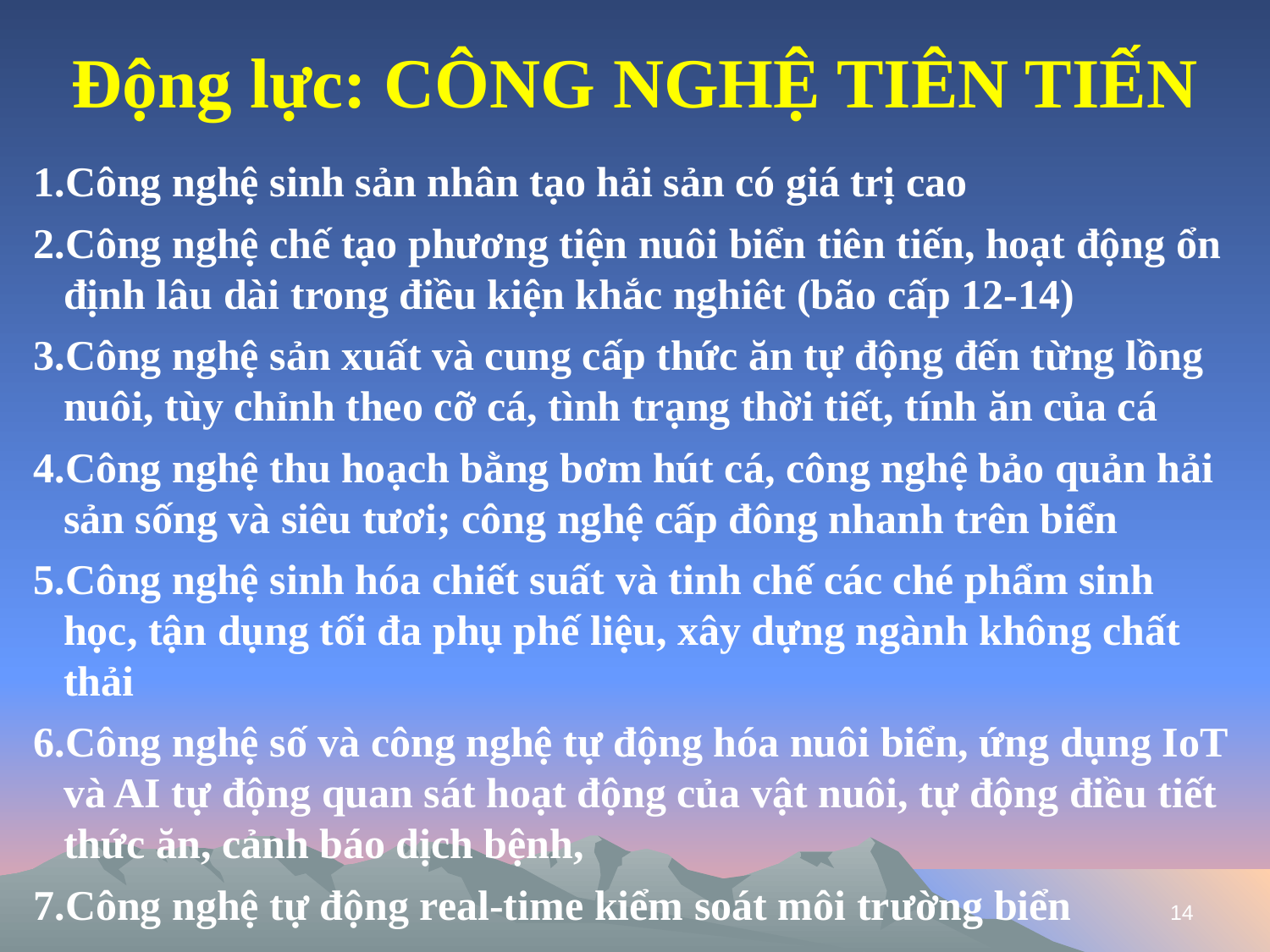

# Động lực: CÔNG NGHỆ TIÊN TIẾN
Công nghệ sinh sản nhân tạo hải sản có giá trị cao
Công nghệ chế tạo phương tiện nuôi biển tiên tiến, hoạt động ổn định lâu dài trong điều kiện khắc nghiêt (bão cấp 12-14)
Công nghệ sản xuất và cung cấp thức ăn tự động đến từng lồng nuôi, tùy chỉnh theo cỡ cá, tình trạng thời tiết, tính ăn của cá
Công nghệ thu hoạch bằng bơm hút cá, công nghệ bảo quản hải sản sống và siêu tươi; công nghệ cấp đông nhanh trên biển
Công nghệ sinh hóa chiết suất và tinh chế các ché phẩm sinh học, tận dụng tối đa phụ phế liệu, xây dựng ngành không chất thải
Công nghệ số và công nghệ tự động hóa nuôi biển, ứng dụng IoT và AI tự động quan sát hoạt động của vật nuôi, tự động điều tiết thức ăn, cảnh báo dịch bệnh,
Công nghệ tự động real-time kiểm soát môi trường biển

14